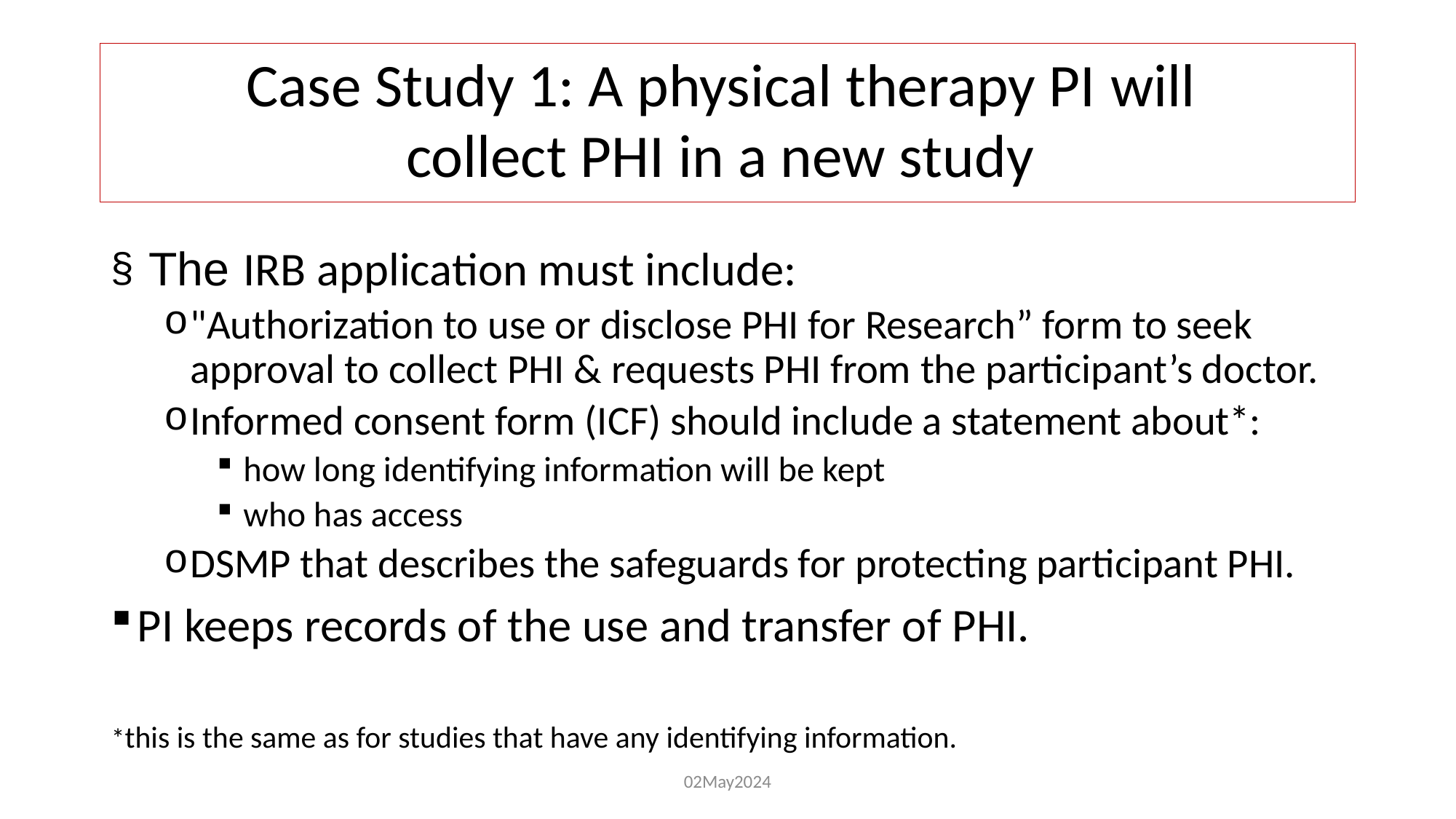

# Case Study 1: A physical therapy PI will collect PHI in a new study
 The IRB application must include:
"Authorization to use or disclose PHI for Research” form to seek approval to collect PHI & requests PHI from the participant’s doctor.
Informed consent form (ICF) should include a statement about*:
how long identifying information will be kept
who has access
DSMP that describes the safeguards for protecting participant PHI.
PI keeps records of the use and transfer of PHI.
*this is the same as for studies that have any identifying information.
02May2024